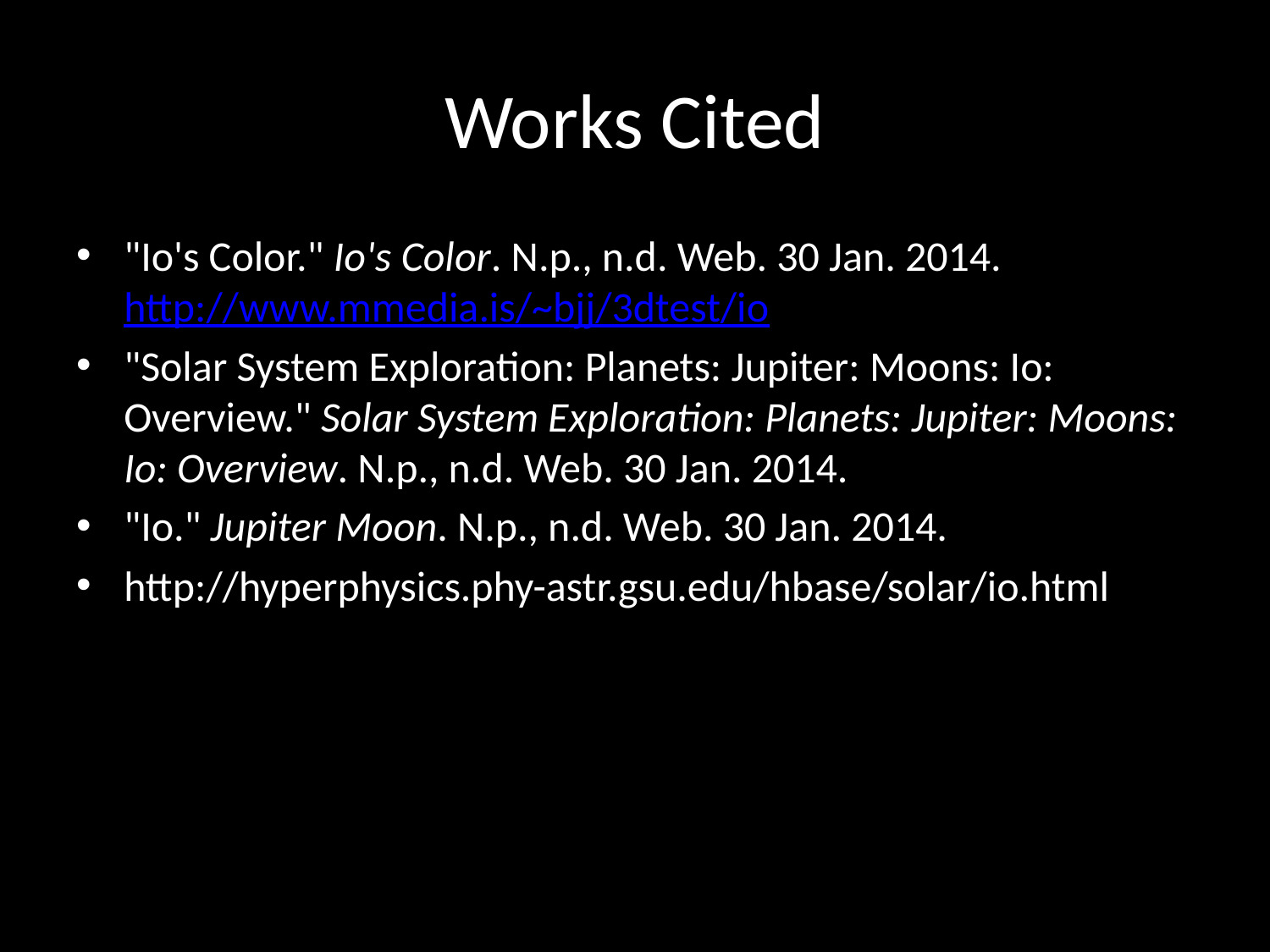

# Works Cited
"Io's Color." Io's Color. N.p., n.d. Web. 30 Jan. 2014. http://www.mmedia.is/~bjj/3dtest/io
"Solar System Exploration: Planets: Jupiter: Moons: Io: Overview." Solar System Exploration: Planets: Jupiter: Moons: Io: Overview. N.p., n.d. Web. 30 Jan. 2014.
"Io." Jupiter Moon. N.p., n.d. Web. 30 Jan. 2014.
http://hyperphysics.phy-astr.gsu.edu/hbase/solar/io.html